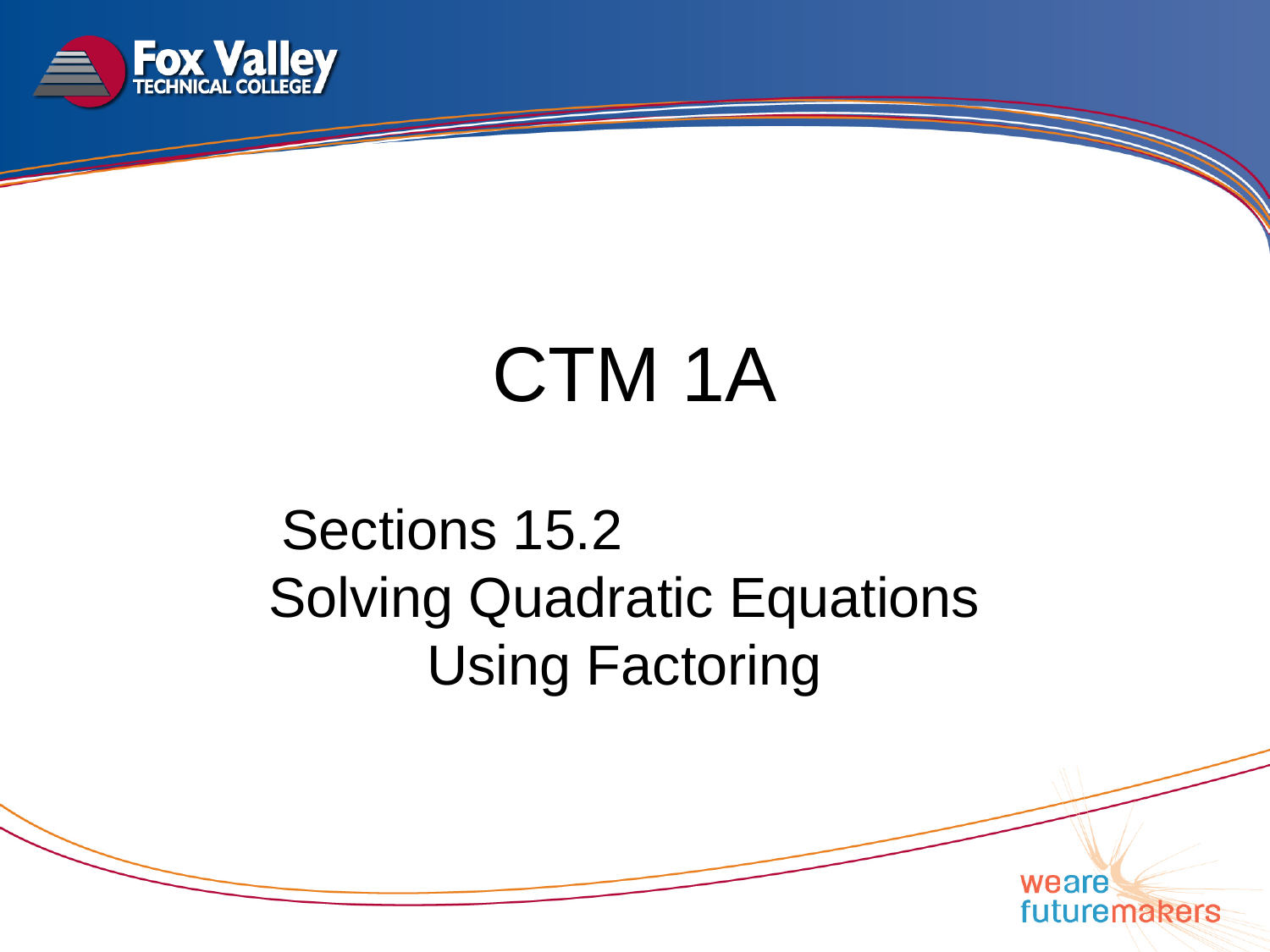

# CTM 1A
Sections 15.2                       Solving Quadratic Equations Using Factoring